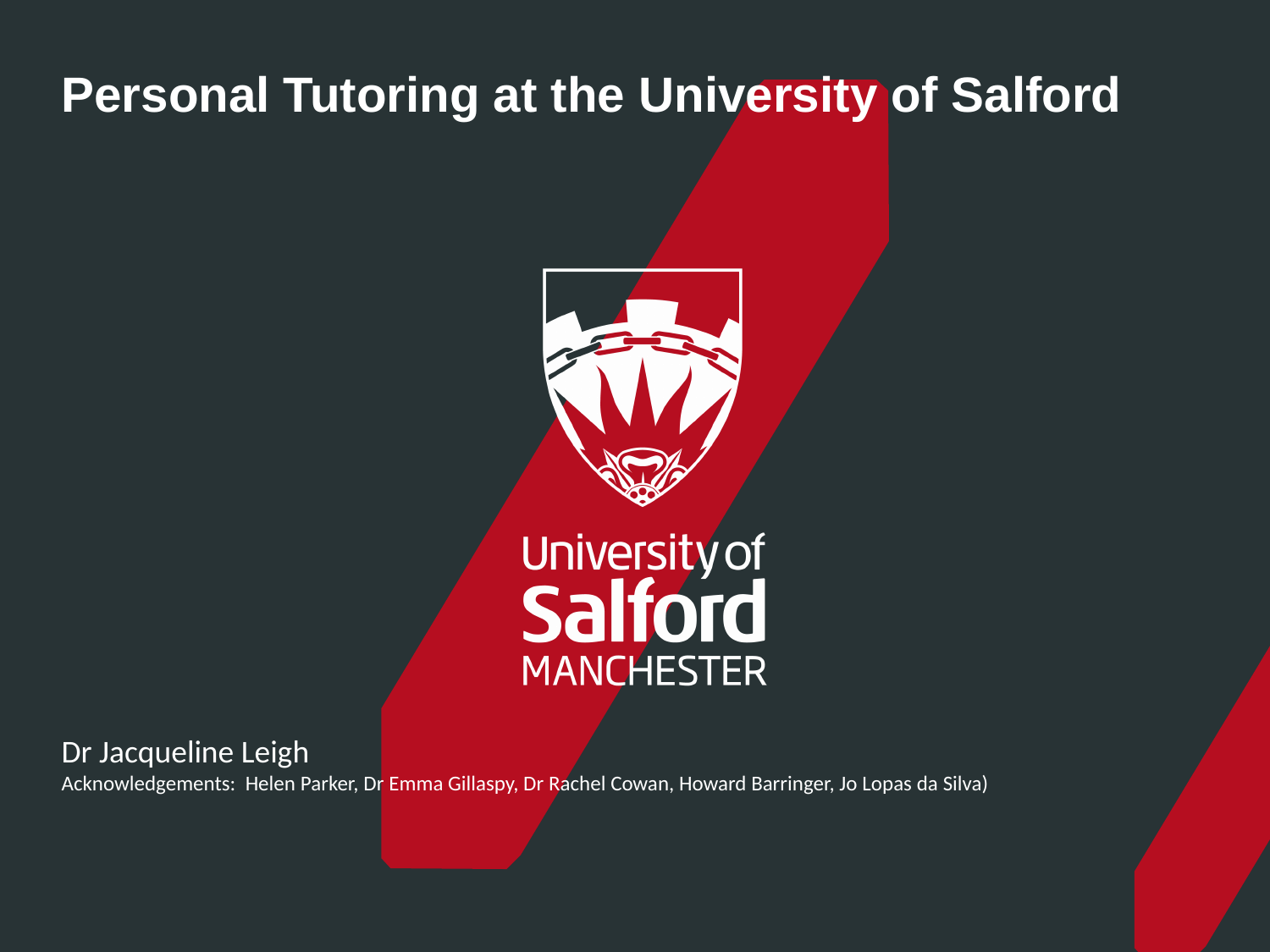

Personal Tutoring at the University of Salford

Dr Jacqueline Leigh
Acknowledgements:  Helen Parker, Dr Emma Gillaspy, Dr Rachel Cowan, Howard Barringer, Jo Lopas da Silva)